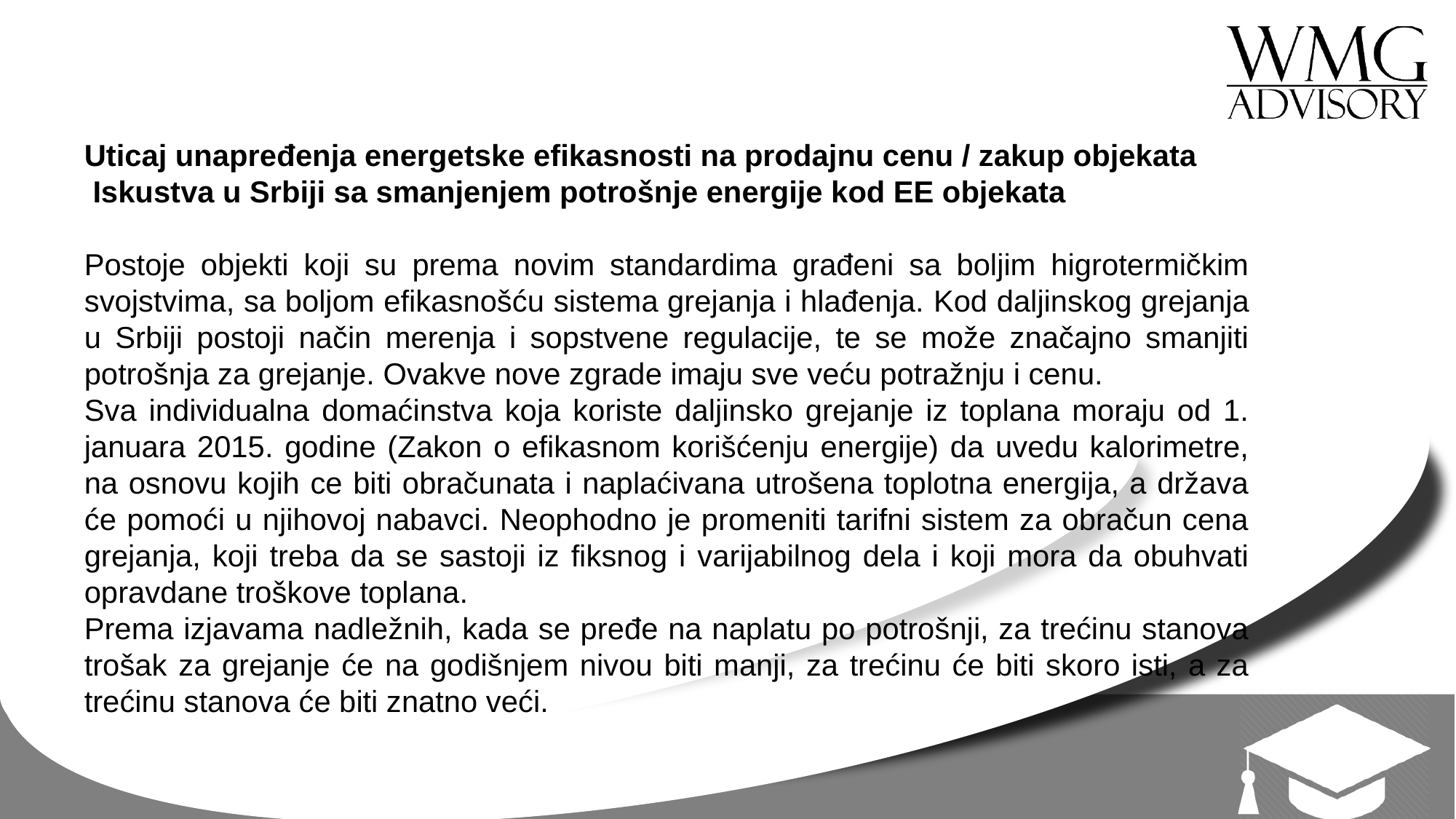

Uticaj unapređenja energetske efikasnosti na prodajnu cenu / zakup objekata
 Iskustva u Srbiji sa smanjenjem potrošnje energije kod EE objekata

Postoje objekti koji su prema novim standardima građeni sa boljim higrotermičkim svojstvima, sa boljom efikasnošću sistema grejanja i hlađenja. Kod daljinskog grejanja u Srbiji postoji način merenja i sopstvene regulacije, te se može značajno smanjiti potrošnja za grejanje. Ovakve nove zgrade imaju sve veću potražnju i cenu.
Sva individualna domaćinstva koja koriste daljinsko grejanje iz toplana moraju od 1. januara 2015. godine (Zakon o efikasnom korišćenju energije) da uvedu kalorimetre, na osnovu kojih ce biti obračunata i naplaćivana utrošena toplotna energija, a država će pomoći u njihovoj nabavci. Neophodno je promeniti tarifni sistem za obračun cena grejanja, koji treba da se sastoji iz fiksnog i varijabilnog dela i koji mora da obuhvati opravdane troškove toplana.
Prema izjavama nadležnih, kada se pređe na naplatu po potrošnji, za trećinu stanova trošak za grejanje će na godišnjem nivou biti manji, za trećinu će biti skoro isti, a za trećinu stanova će biti znatno veći.